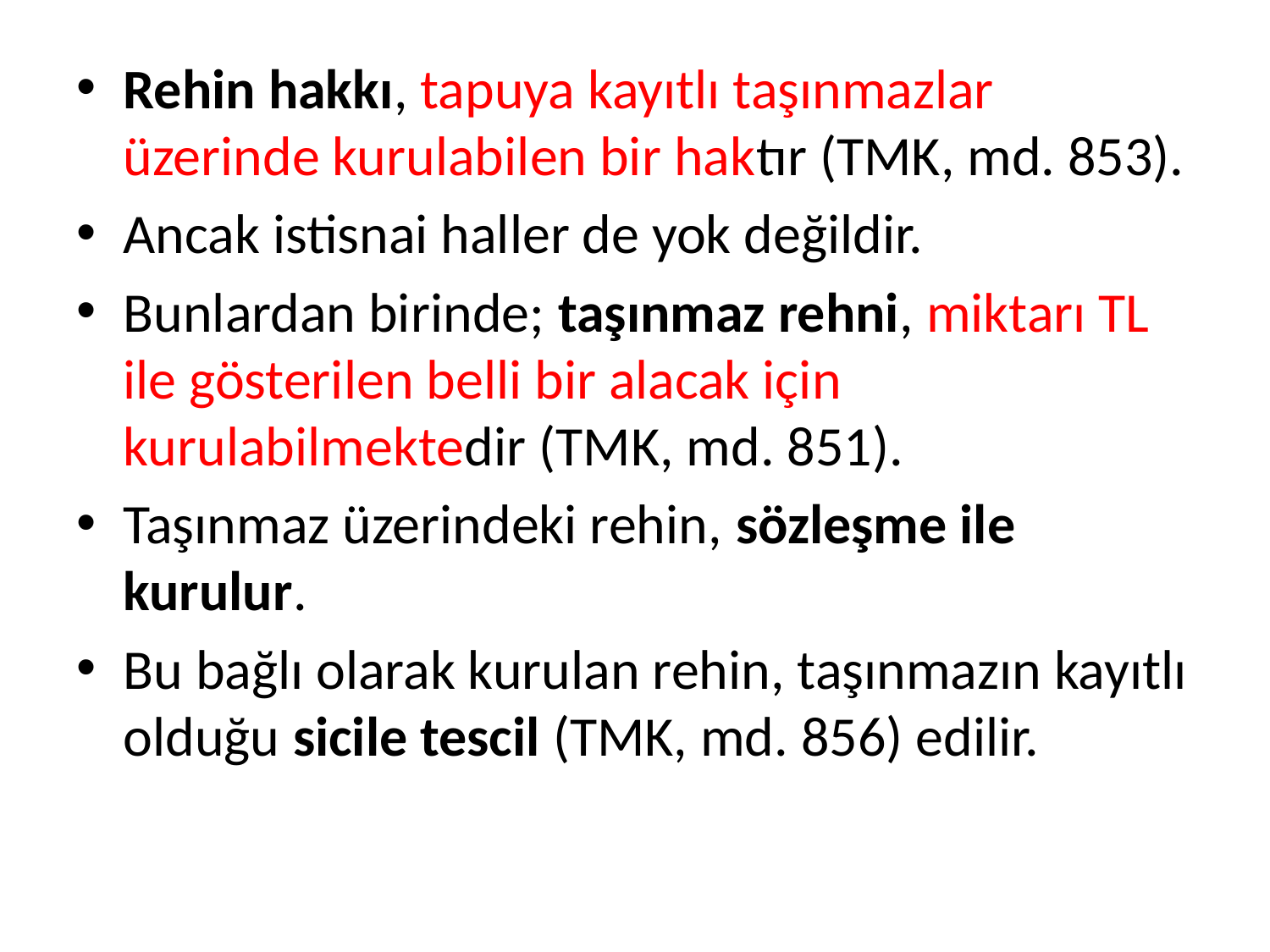

Rehin hakkı, tapuya kayıtlı taşınmazlar üzerinde kurulabilen bir haktır (TMK, md. 853).
Ancak istisnai haller de yok değildir.
Bunlardan birinde; taşınmaz rehni, miktarı TL ile gösterilen belli bir alacak için kurulabilmektedir (TMK, md. 851).
Taşınmaz üzerindeki rehin, sözleşme ile kurulur.
Bu bağlı olarak kurulan rehin, taşınmazın kayıtlı olduğu sicile tescil (TMK, md. 856) edilir.